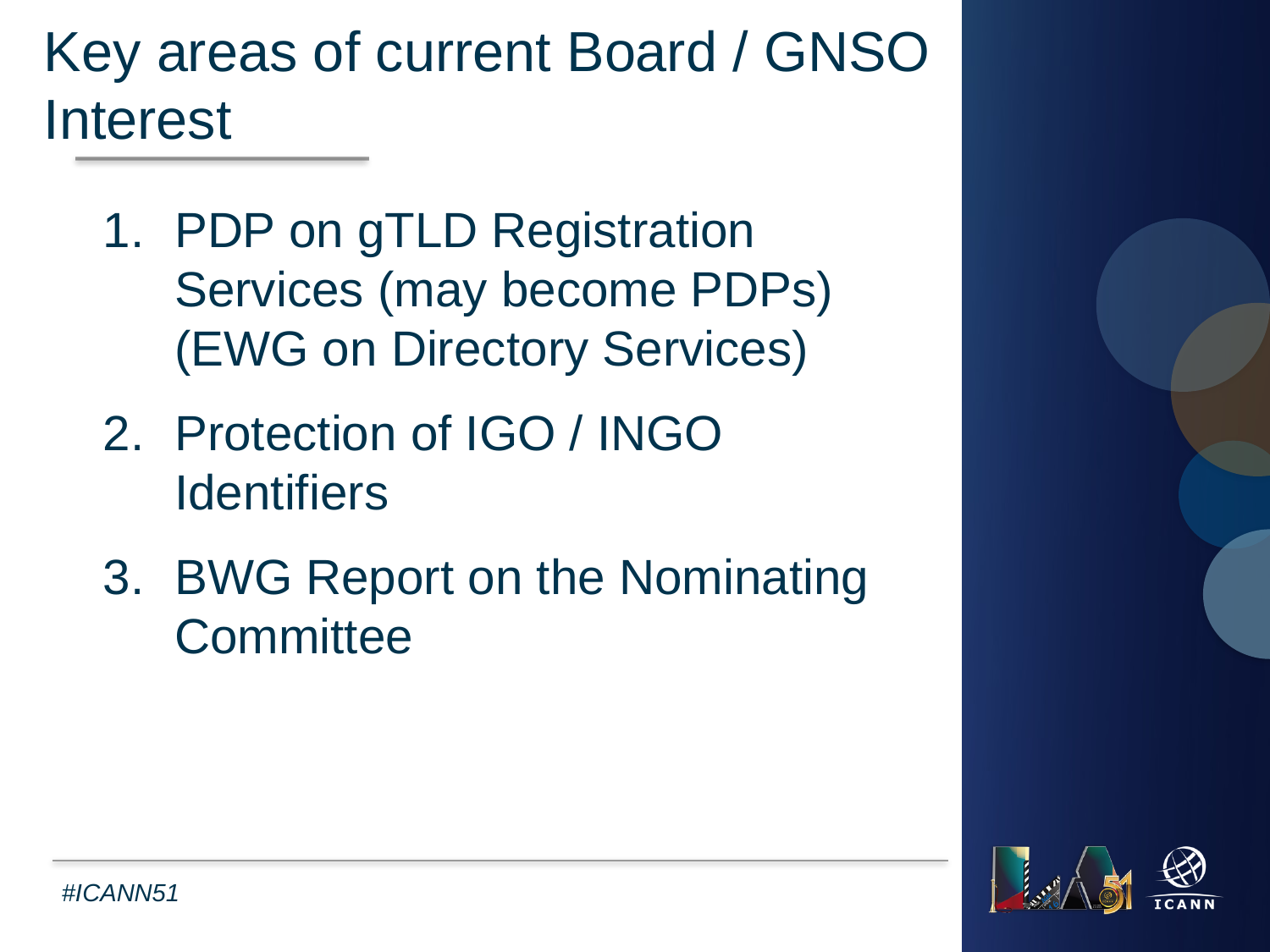

Key areas of current Board / GNSO Interest
PDP on gTLD Registration Services (may become PDPs) 
(EWG on Directory Services)
Protection of IGO / INGO Identifiers
BWG Report on the Nominating Committee